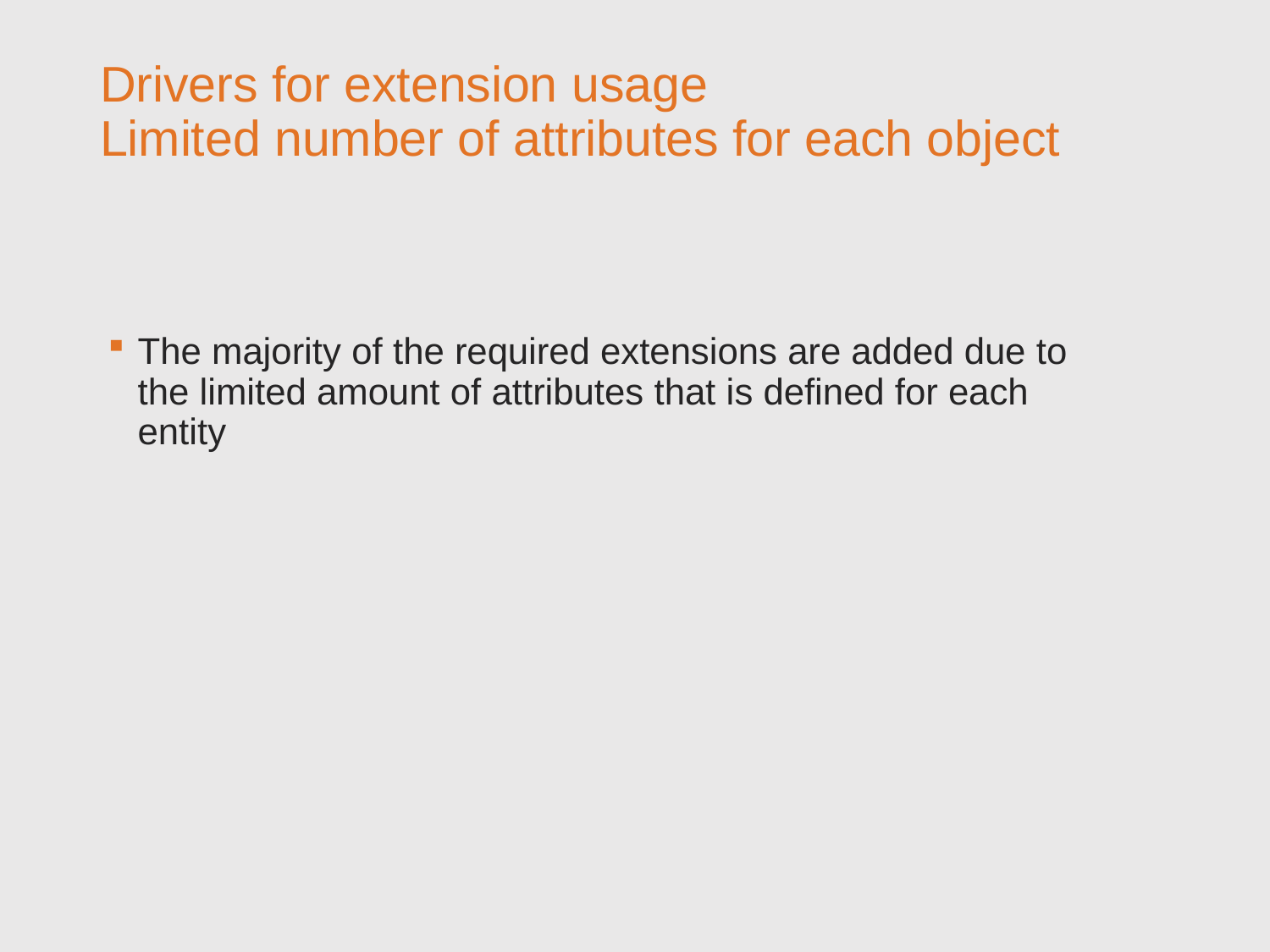

ORGANISATIONSNAMN (ÄNDRA SIDHUVUD VIA FLIKEN INFOGA-SIDHUVUD/SIDFOT)
# Drivers for extension usage Limited number of attributes for each object
The majority of the required extensions are added due to the limited amount of attributes that is defined for each entity